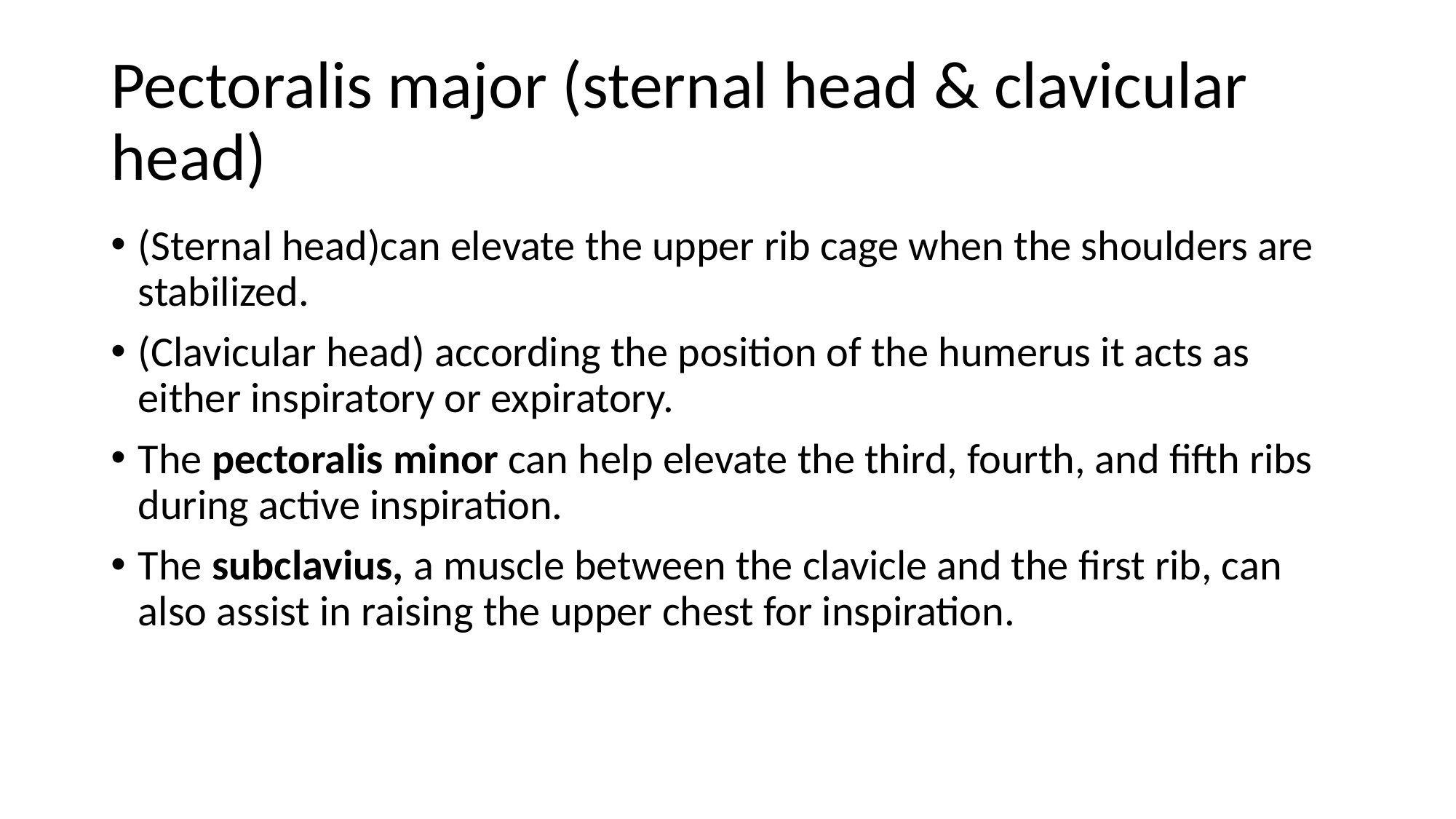

# Pectoralis major (sternal head & clavicular head)
(Sternal head)can elevate the upper rib cage when the shoulders are stabilized.
(Clavicular head) according the position of the humerus it acts as either inspiratory or expiratory.
The pectoralis minor can help elevate the third, fourth, and fifth ribs during active inspiration.
The subclavius, a muscle between the clavicle and the first rib, can also assist in raising the upper chest for inspiration.